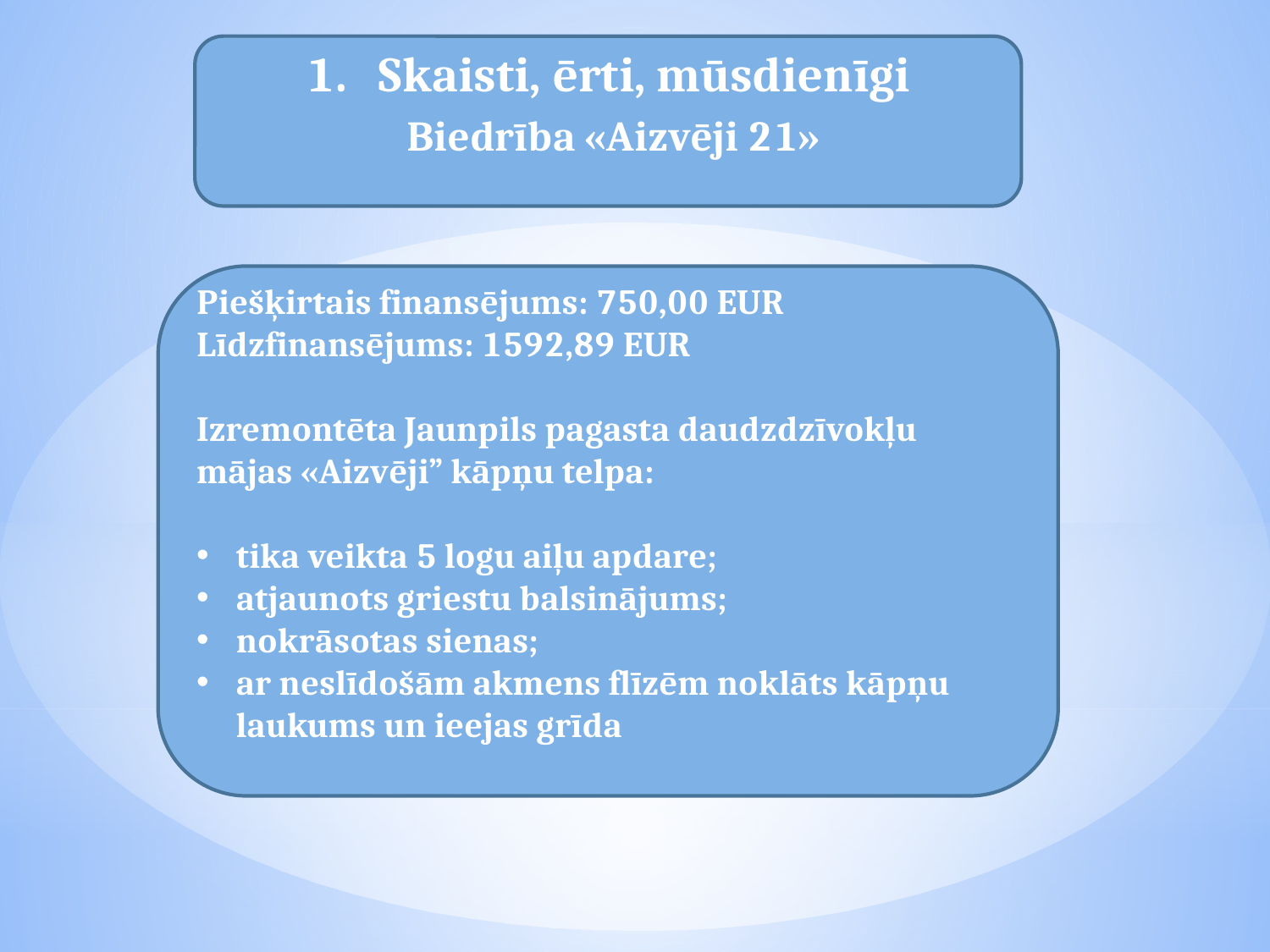

Skaisti, ērti, mūsdienīgi
 Biedrība «Aizvēji 21»

Piešķirtais finansējums: 750,00 EUR
Līdzfinansējums: 1592,89 EUR

Izremontēta Jaunpils pagasta daudzdzīvokļu mājas «Aizvēji” kāpņu telpa:

tika veikta 5 logu aiļu apdare;
atjaunots griestu balsinājums;
nokrāsotas sienas;
ar neslīdošām akmens flīzēm noklāts kāpņu laukums un ieejas grīda